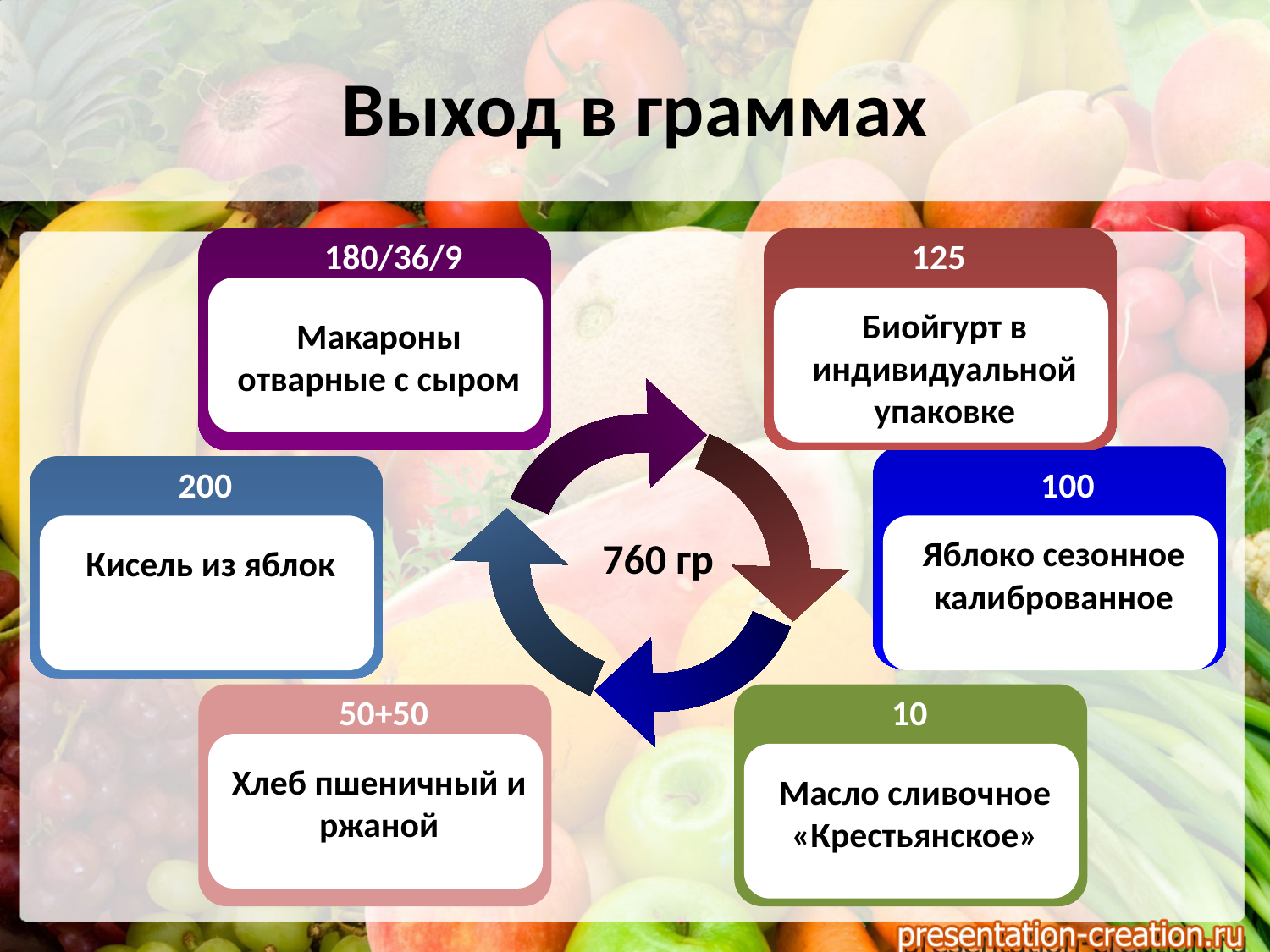

# Выход в граммах

180/36/9

125

Биойгурт в индивидуальной упаковке
Макароны отварные с сыром

200
100

760 гр
Яблоко сезонное калиброванное
Кисель из яблок

50+50

10

Хлеб пшеничный и ржаной
Масло сливочное «Крестьянское»